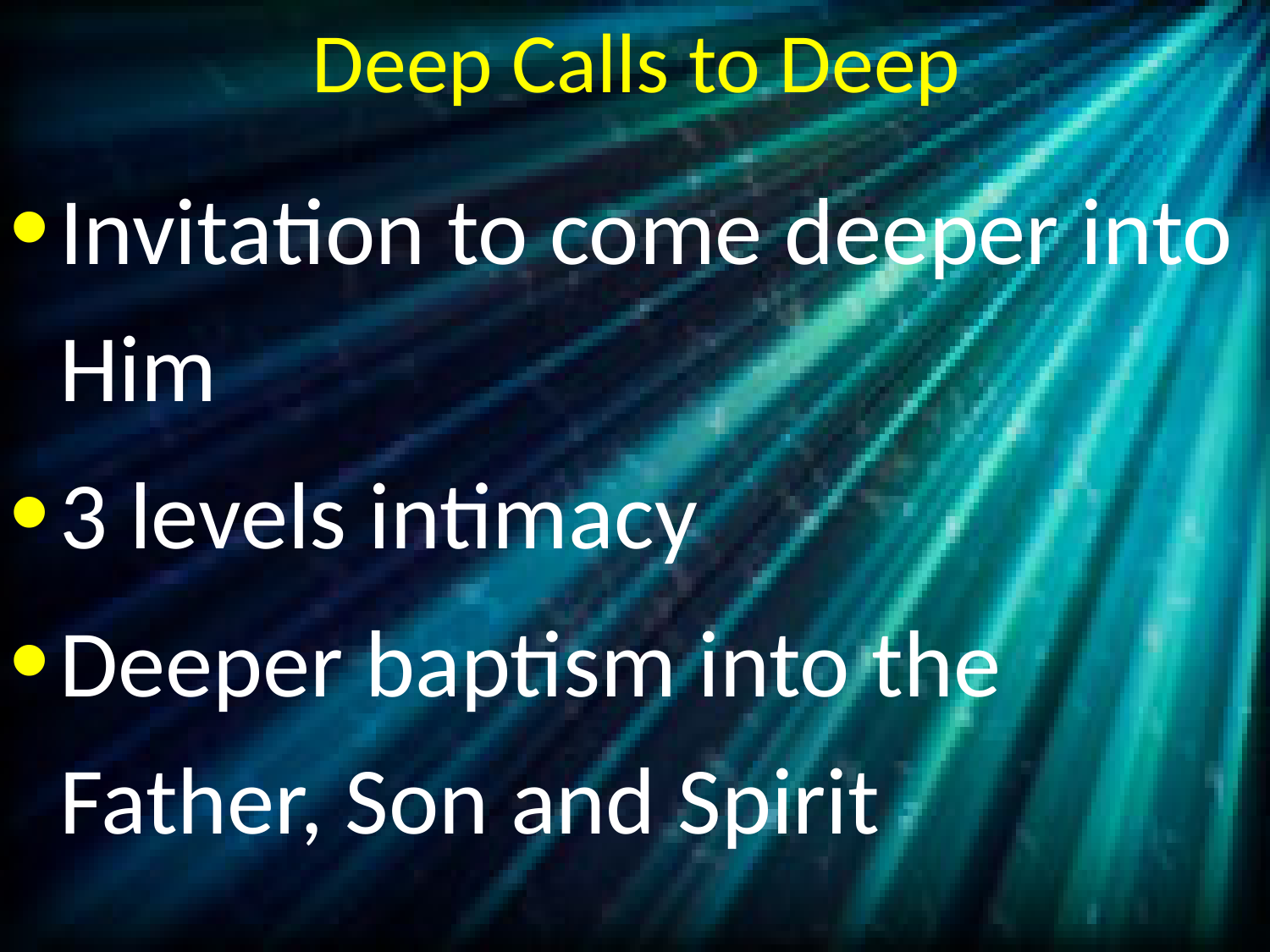

# Deep Calls to Deep
Invitation to come deeper into Him
3 levels intimacy
Deeper baptism into the Father, Son and Spirit